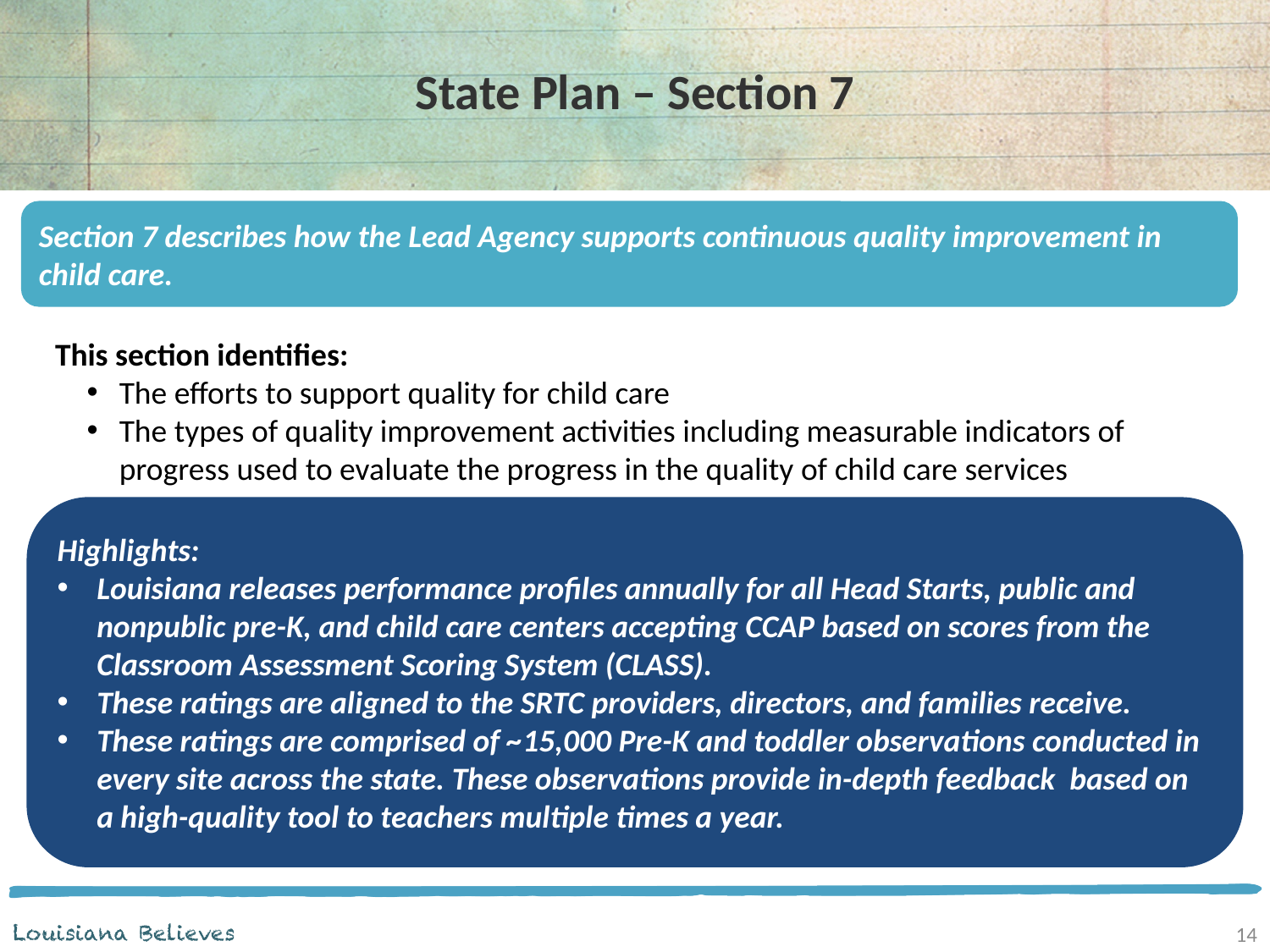

# State Plan – Section 7
Section 7 describes how the Lead Agency supports continuous quality improvement in child care.
This section identifies:
The efforts to support quality for child care
The types of quality improvement activities including measurable indicators of progress used to evaluate the progress in the quality of child care services

Highlights:
Louisiana releases performance profiles annually for all Head Starts, public and nonpublic pre-K, and child care centers accepting CCAP based on scores from the Classroom Assessment Scoring System (CLASS).
These ratings are aligned to the SRTC providers, directors, and families receive.
These ratings are comprised of ~15,000 Pre-K and toddler observations conducted in every site across the state. These observations provide in-depth feedback  based on a high-quality tool to teachers multiple times a year.
14